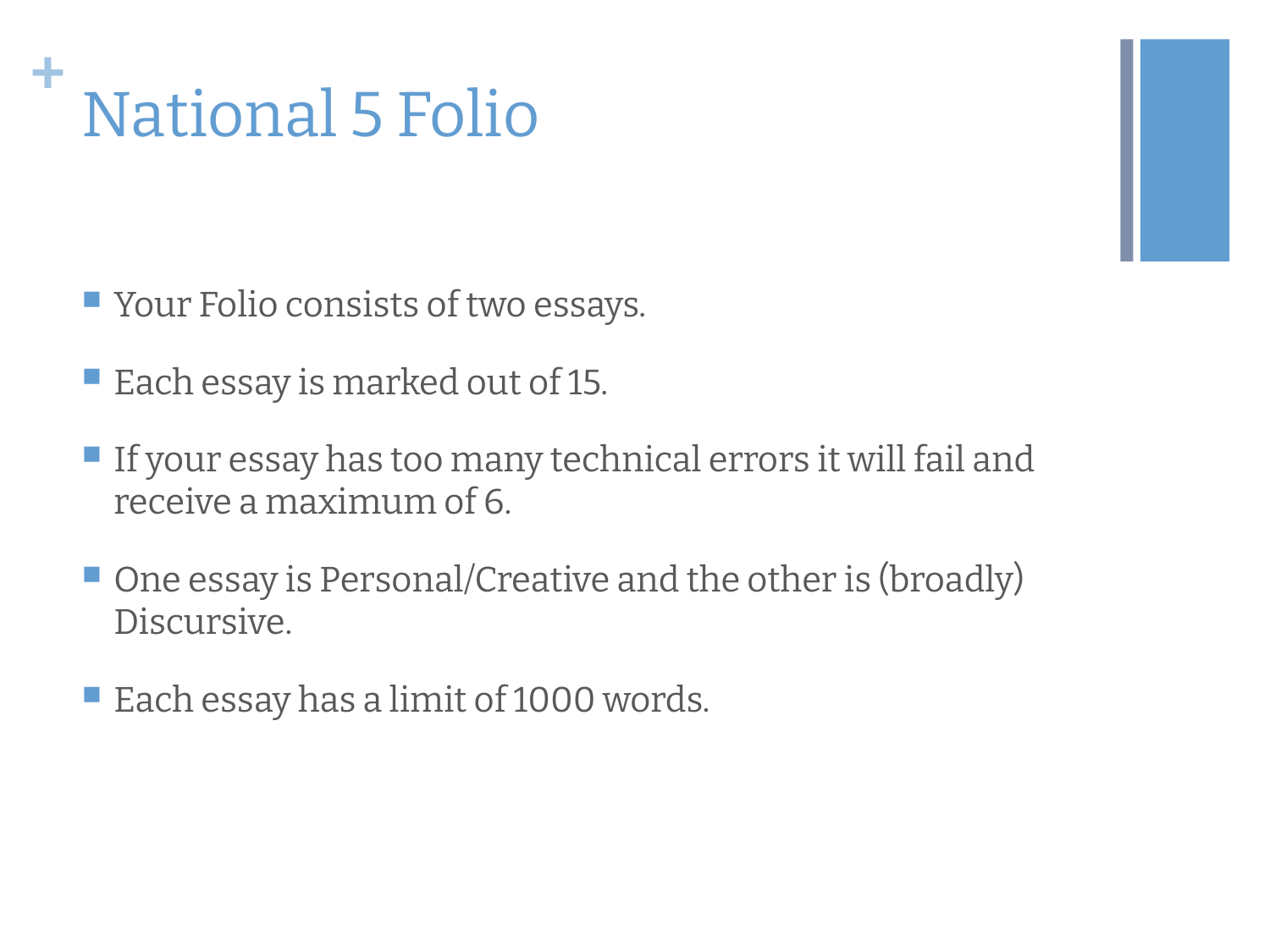

# National 5 Folio
Your Folio consists of two essays.
Each essay is marked out of 15.
If your essay has too many technical errors it will fail and receive a maximum of 6.
One essay is Personal/Creative and the other is (broadly) Discursive.
Each essay has a limit of 1000 words.